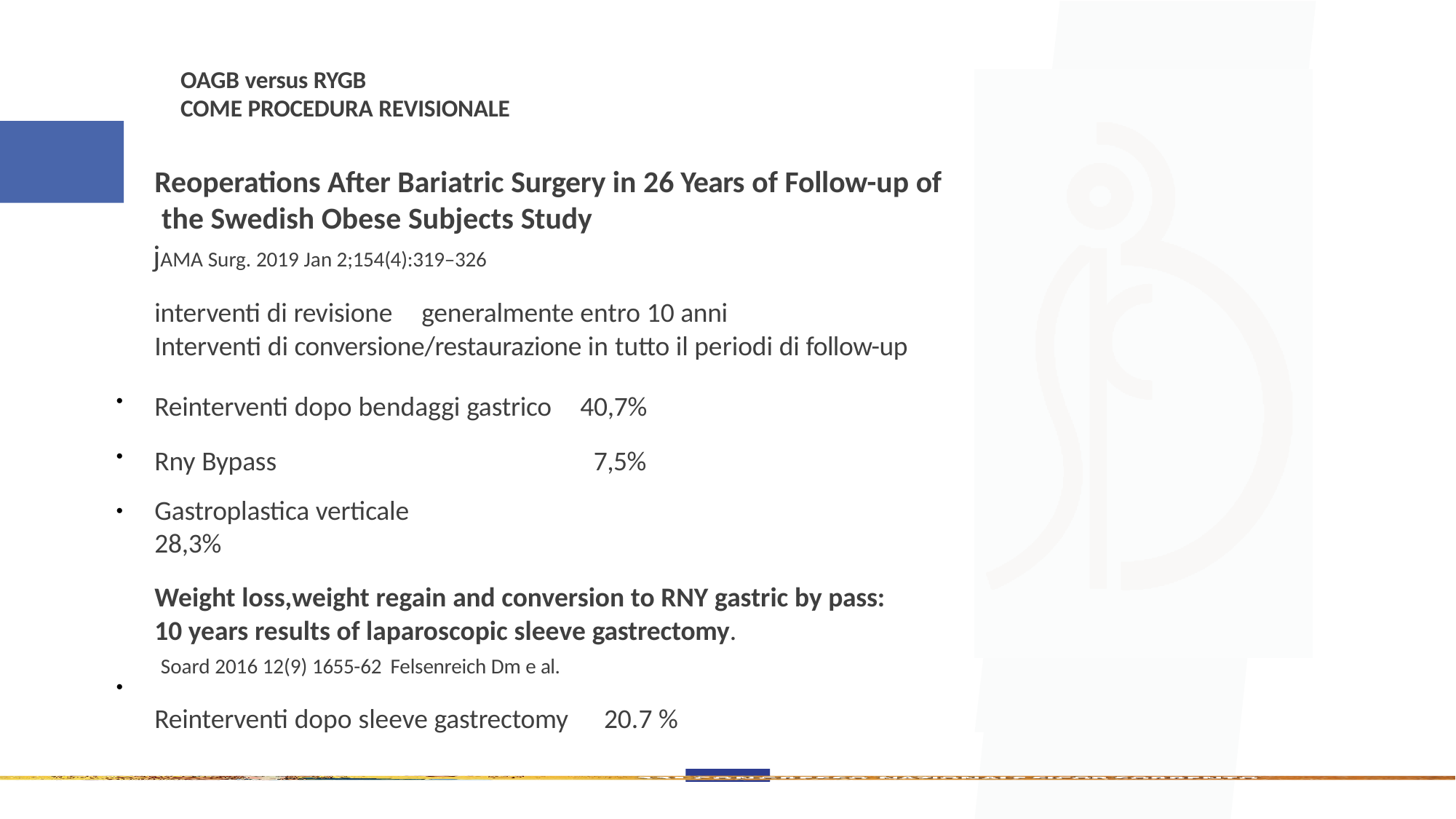

OAGB versus RYGB
COME PROCEDURA REVISIONALE
# Reoperations After Bariatric Surgery in 26 Years of Follow-up of the Swedish Obese Subjects Study
jAMA Surg. 2019 Jan 2;154(4):319–326
interventi di revisione	generalmente entro 10 anni
Interventi di conversione/restaurazione in tutto il periodi di follow-up
Reinterventi dopo bendaggi gastrico	40,7% Rny Bypass		7,5%
Gastroplastica verticale	28,3%
Weight loss,weight regain and conversion to RNY gastric by pass: 10 years results of laparoscopic sleeve gastrectomy.
Soard 2016 12(9) 1655-62 Felsenreich Dm e al.
Reinterventi dopo sleeve gastrectomy	20.7 %
●
●
●
●